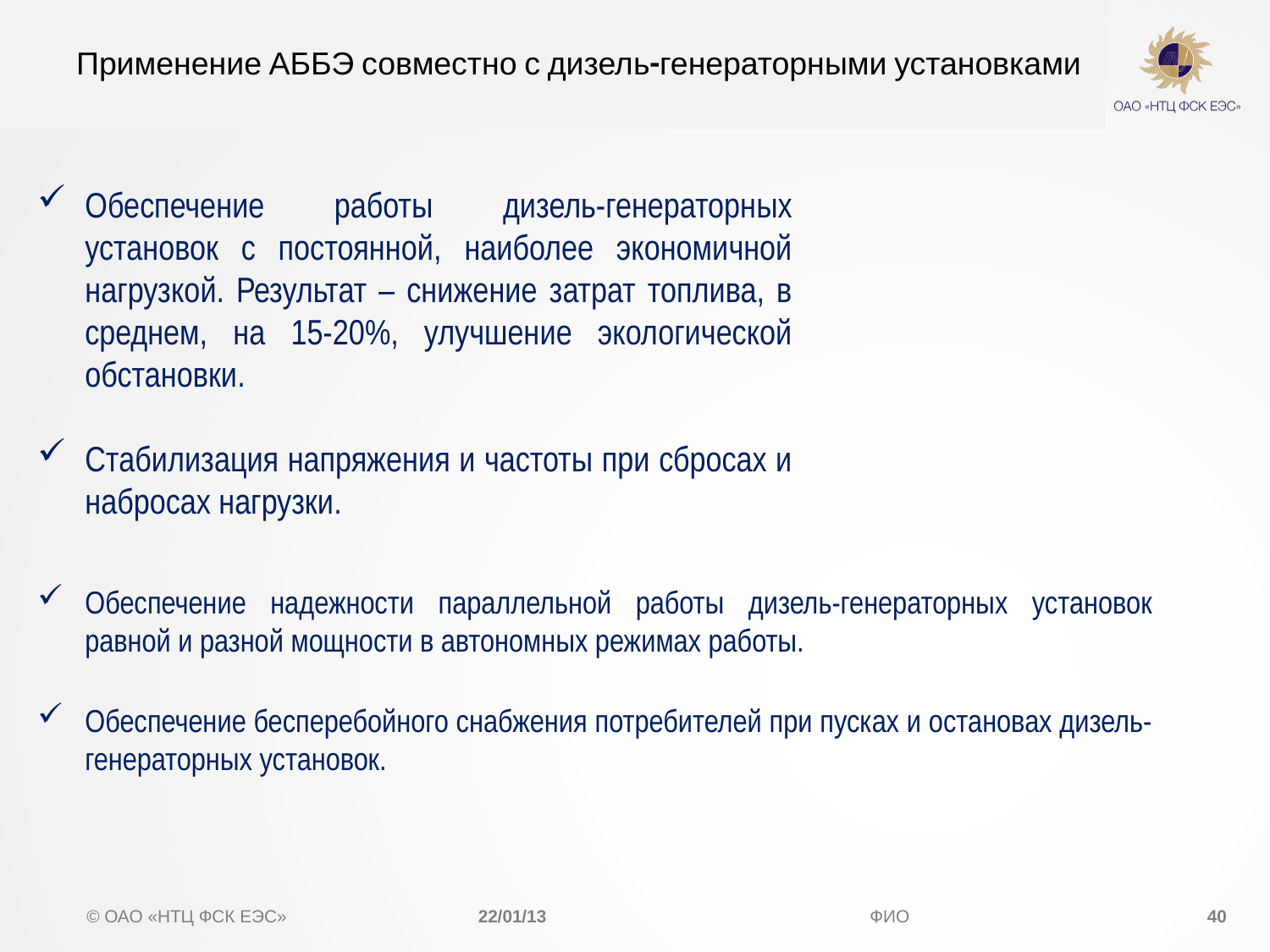

Применение АББЭ совместно с дизель-генераторными установками
Обеспечение работы дизель-генераторных установок с постоянной, наиболее экономичной нагрузкой. Результат – снижение затрат топлива, в среднем, на 15-20%, улучшение экологической обстановки.
Стабилизация напряжения и частоты при сбросах и набросах нагрузки.
Обеспечение надежности параллельной работы дизель-генераторных установок равной и разной мощности в автономных режимах работы.
Обеспечение бесперебойного снабжения потребителей при пусках и остановах дизель-генераторных установок.